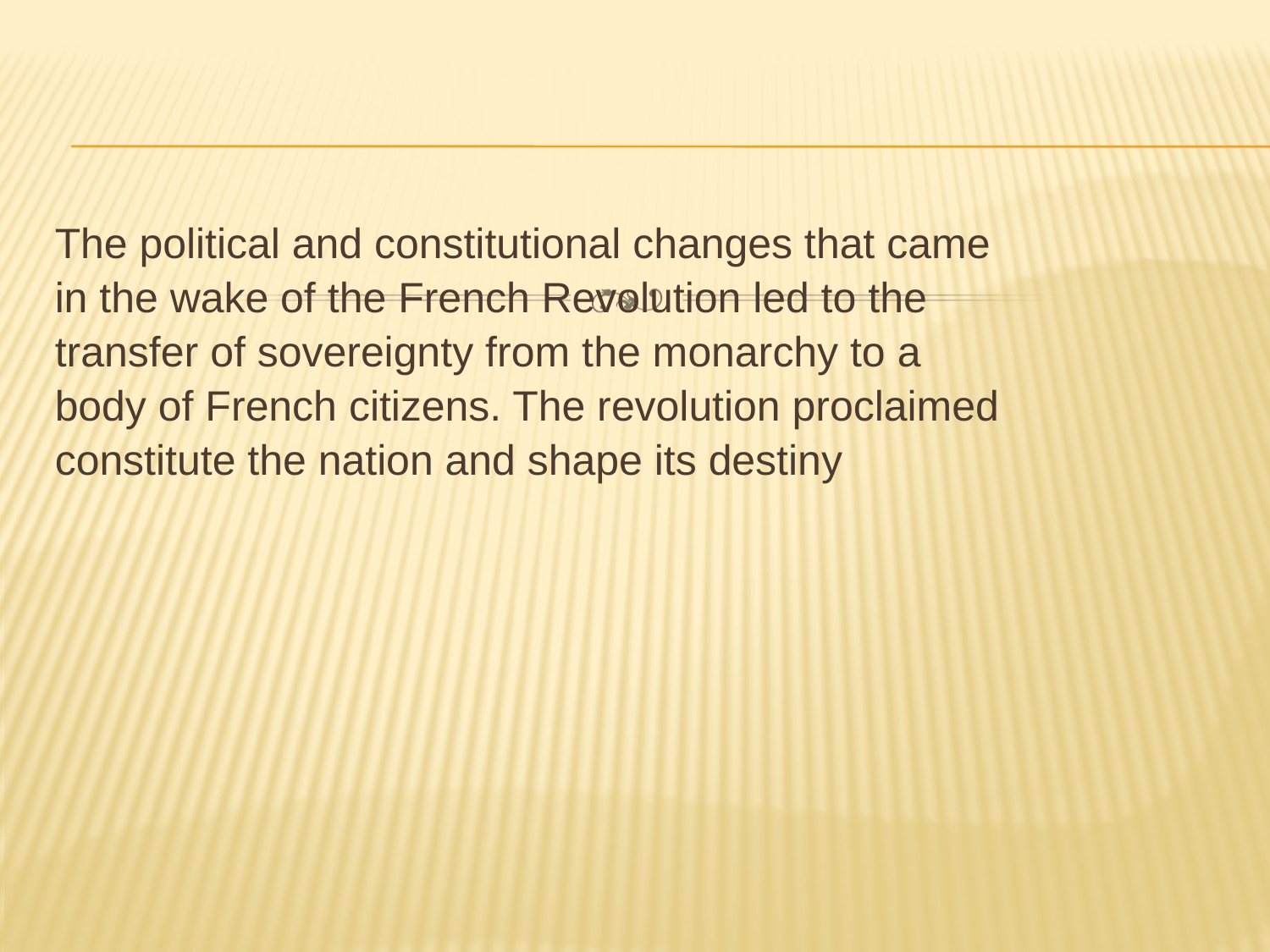

The political and constitutional changes that came
in the wake of the French Revolution led to the
transfer of sovereignty from the monarchy to a
body of French citizens. The revolution proclaimed
constitute the nation and shape its destiny